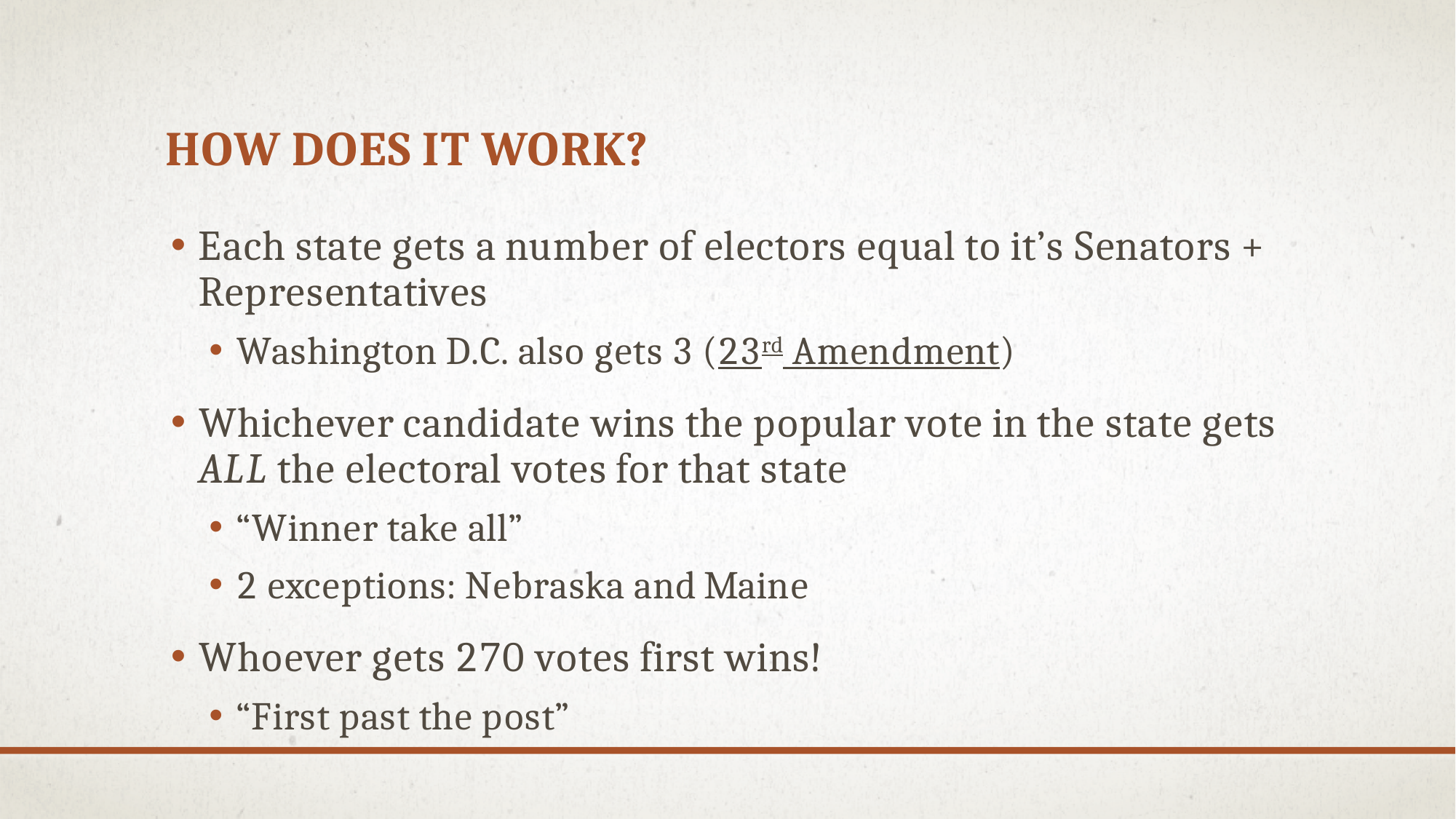

# How does it work?
Each state gets a number of electors equal to it’s Senators + Representatives
Washington D.C. also gets 3 (23rd Amendment)
Whichever candidate wins the popular vote in the state gets ALL the electoral votes for that state
“Winner take all”
2 exceptions: Nebraska and Maine
Whoever gets 270 votes first wins!
“First past the post”